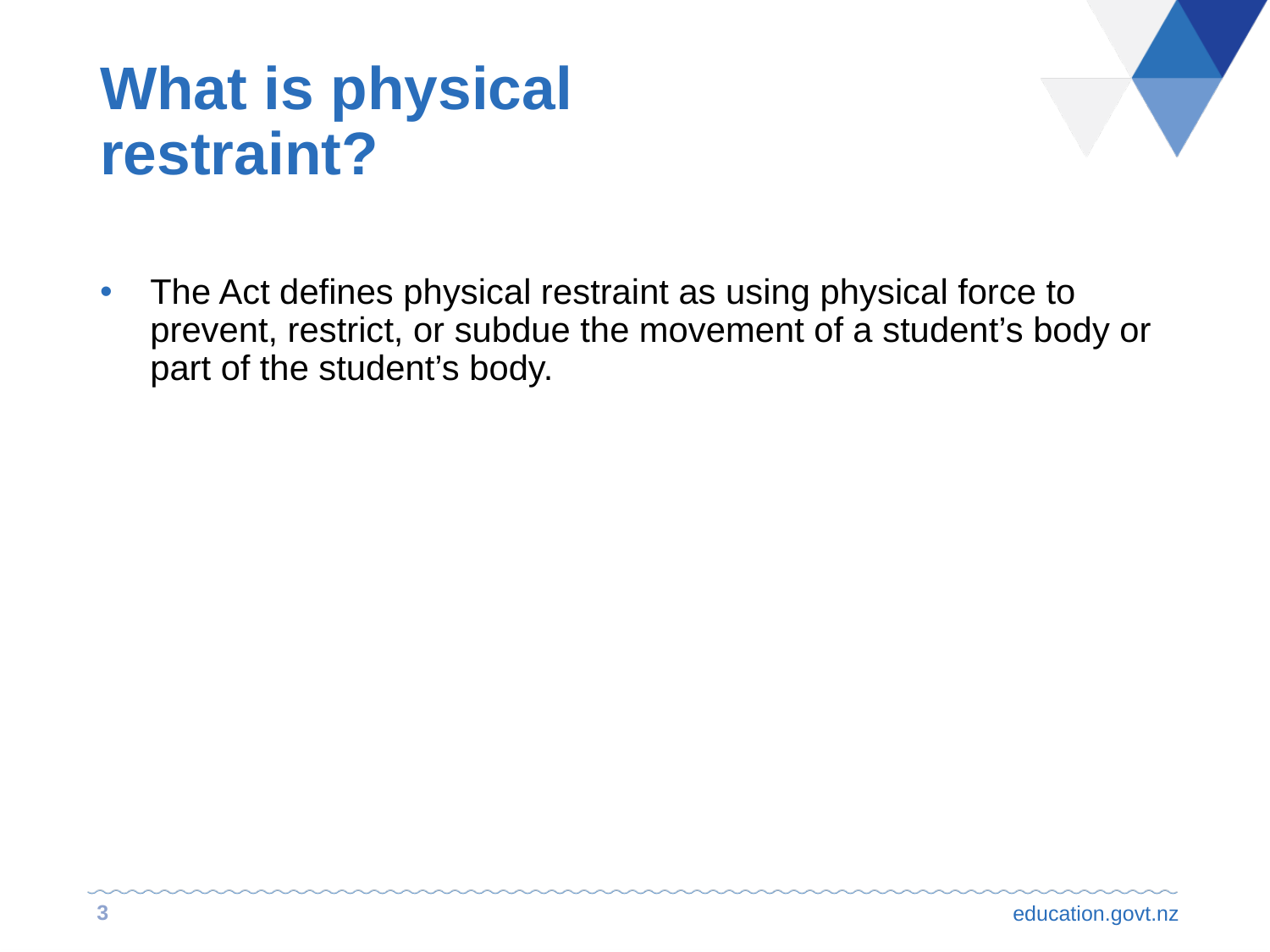

# What is physical restraint?
The Act defines physical restraint as using physical force to prevent, restrict, or subdue the movement of a student’s body or part of the student’s body.
3